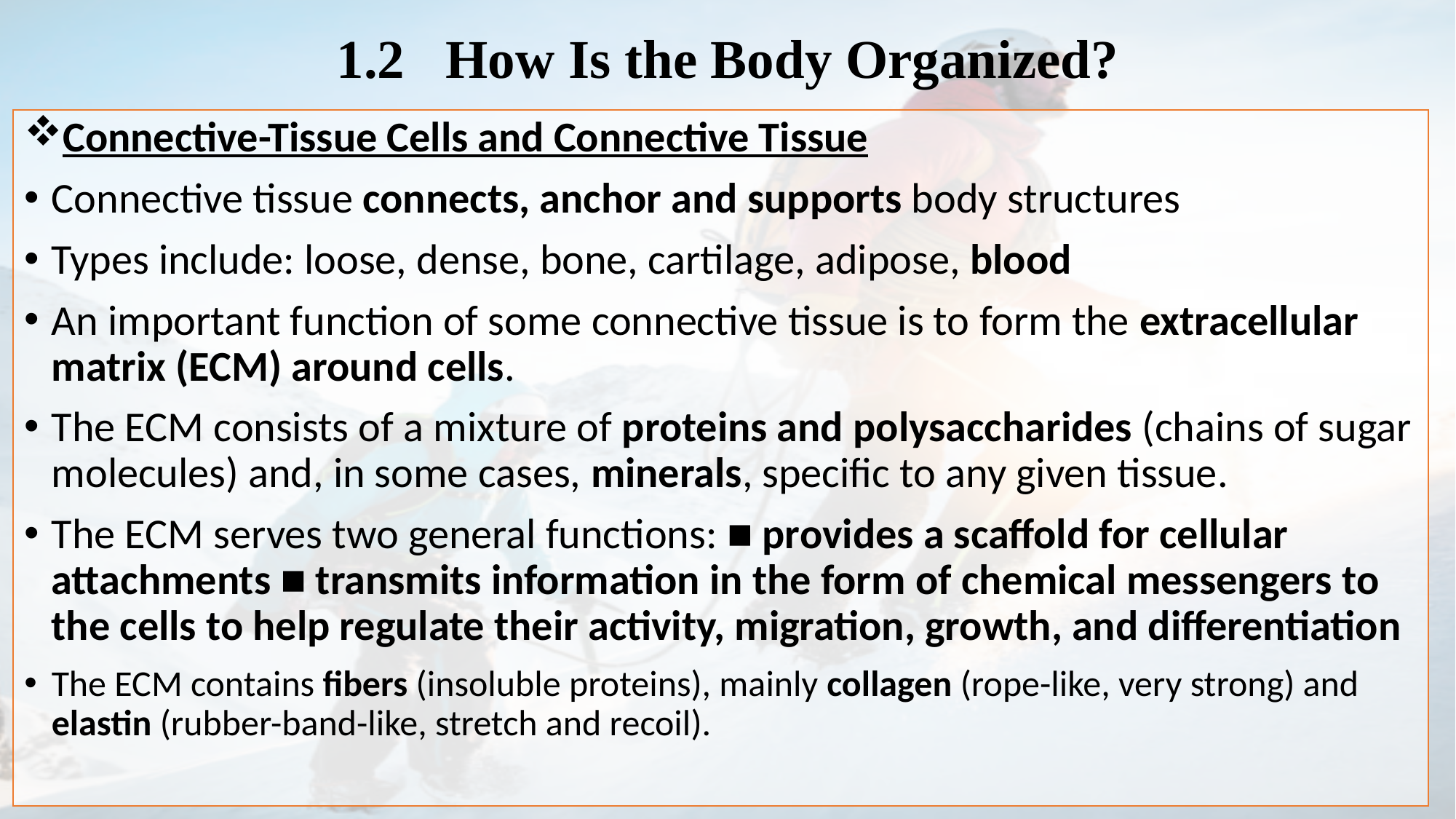

# 1.2  How Is the Body Organized?
Connective-Tissue Cells and Connective Tissue
Connective tissue connects, anchor and supports body structures
Types include: loose, dense, bone, cartilage, adipose, blood
An important function of some connective tissue is to form the extracellular matrix (ECM) around cells.
The ECM consists of a mixture of proteins and polysaccharides (chains of sugar molecules) and, in some cases, minerals, specific to any given tissue.
The ECM serves two general functions: ■ provides a scaffold for cellular attachments ■ transmits information in the form of chemical messengers to the cells to help regulate their activity, migration, growth, and differentiation
The ECM contains fibers (insoluble proteins), mainly collagen (rope-like, very strong) and elastin (rubber-band-like, stretch and recoil).